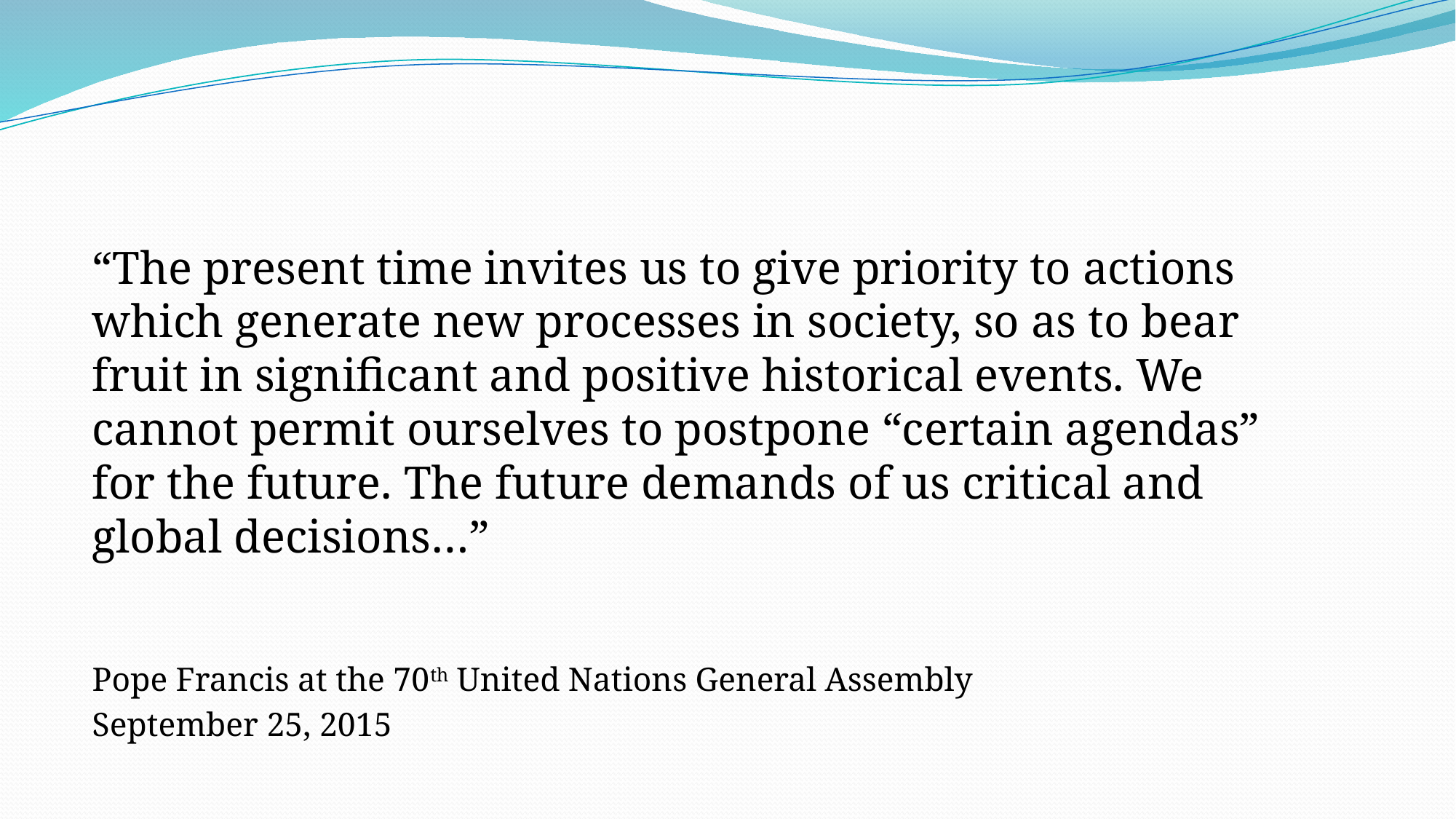

#
“The present time invites us to give priority to actions which generate new processes in society, so as to bear fruit in significant and positive historical events. We cannot permit ourselves to postpone “certain agendas” for the future. The future demands of us critical and global decisions…”

Pope Francis at the 70th United Nations General Assembly
September 25, 2015